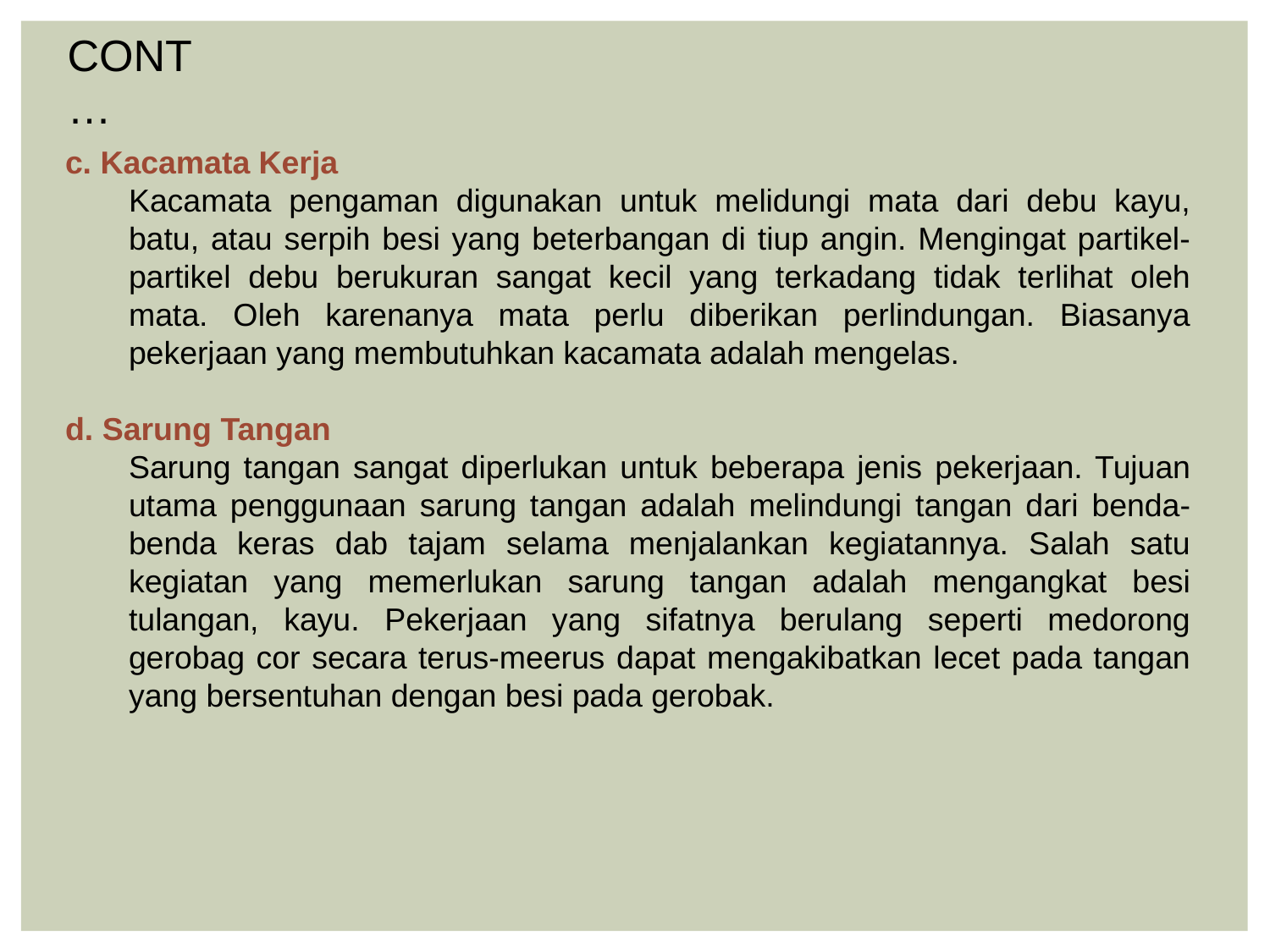

CONT…
c. Kacamata Kerja
Kacamata pengaman digunakan untuk melidungi mata dari debu kayu, batu, atau serpih besi yang beterbangan di tiup angin. Mengingat partikel-partikel debu berukuran sangat kecil yang terkadang tidak terlihat oleh mata. Oleh karenanya mata perlu diberikan perlindungan. Biasanya pekerjaan yang membutuhkan kacamata adalah mengelas.

d. Sarung Tangan
Sarung tangan sangat diperlukan untuk beberapa jenis pekerjaan. Tujuan utama penggunaan sarung tangan adalah melindungi tangan dari benda-benda keras dab tajam selama menjalankan kegiatannya. Salah satu kegiatan yang memerlukan sarung tangan adalah mengangkat besi tulangan, kayu. Pekerjaan yang sifatnya berulang seperti medorong gerobag cor secara terus-meerus dapat mengakibatkan lecet pada tangan yang bersentuhan dengan besi pada gerobak.